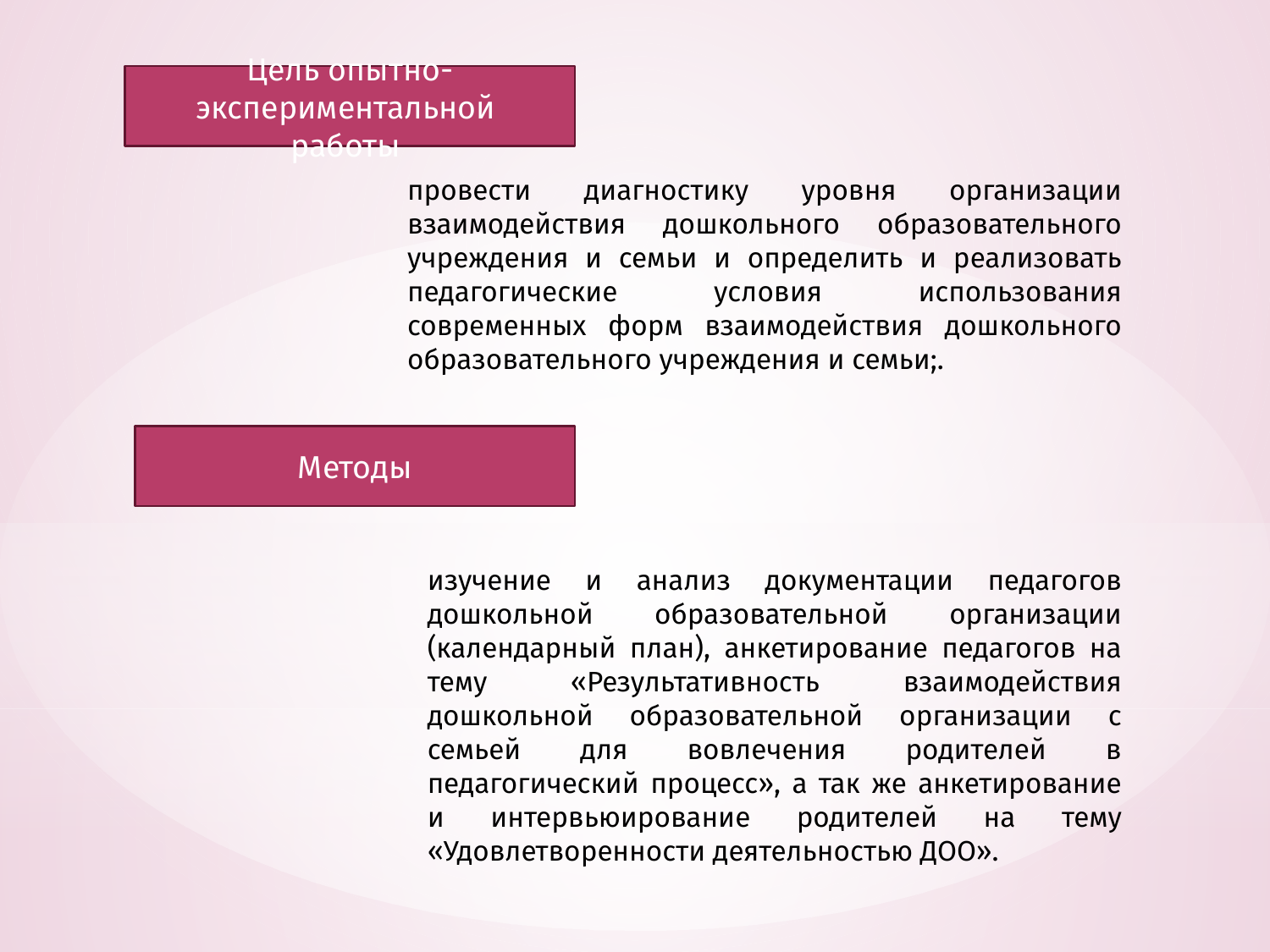

Цель опытно-экспериментальной  работы
провести диагностику уровня организации взаимодействия дошкольного образовательного учреждения и семьи и определить и реализовать педагогические условия использования современных форм взаимодействия дошкольного образовательного учреждения и семьи;.
Методы
изучение и анализ документации педагогов дошкольной образовательной организации (календарный план), анкетирование педагогов на тему «Результативность взаимодействия дошкольной образовательной организации с семьей для вовлечения родителей в педагогический процесс», а так же анкетирование и интервьюирование родителей на тему «Удовлетворенности деятельностью ДОО».